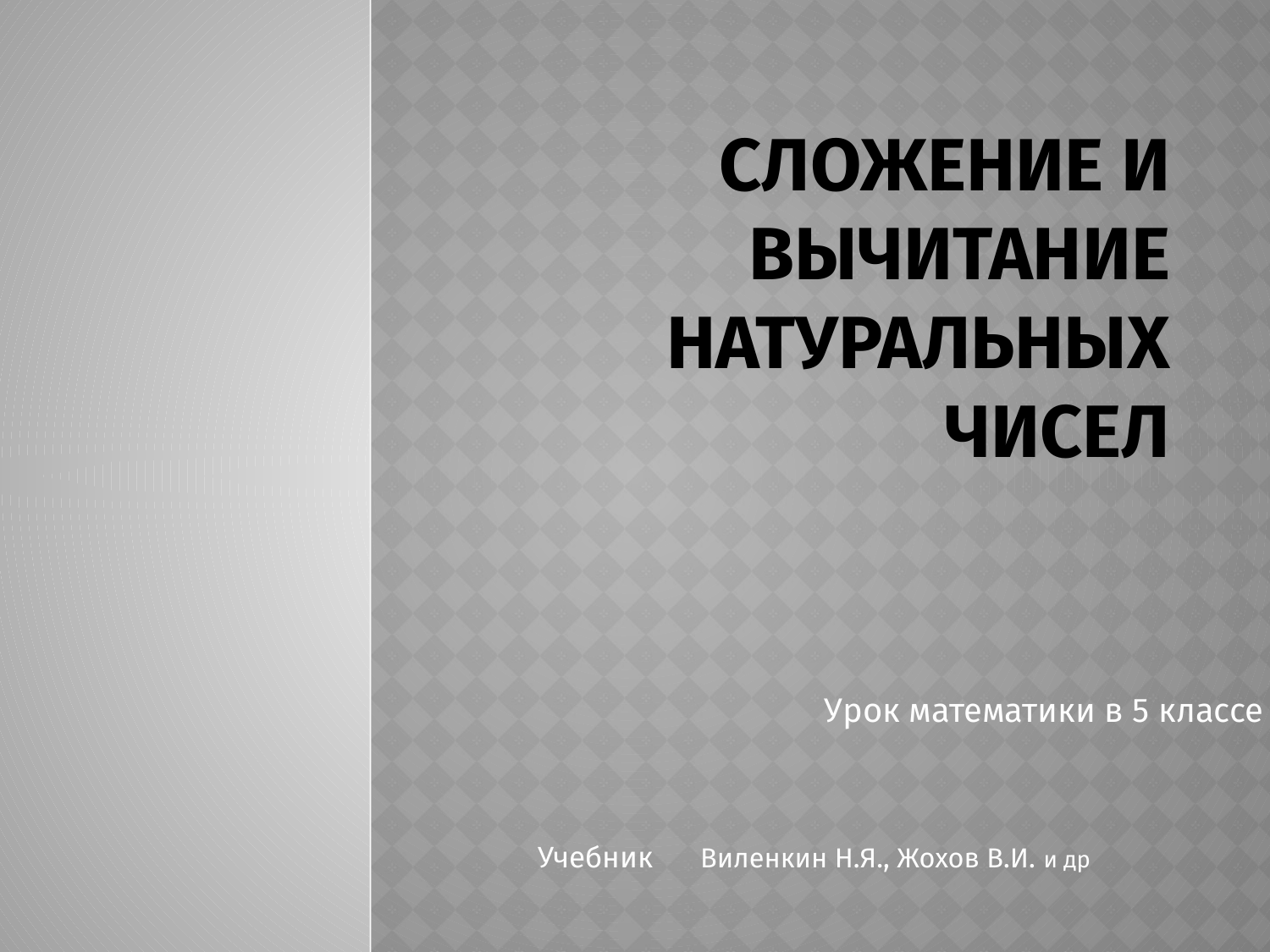

# СЛОЖЕНИЕ И ВЫЧИТАНИЕ НАТУРАЛЬНЫХ ЧИСЕЛ

Урок математики в 5 классе

                    Учебник      Виленкин Н.Я., Жохов В.И. и др